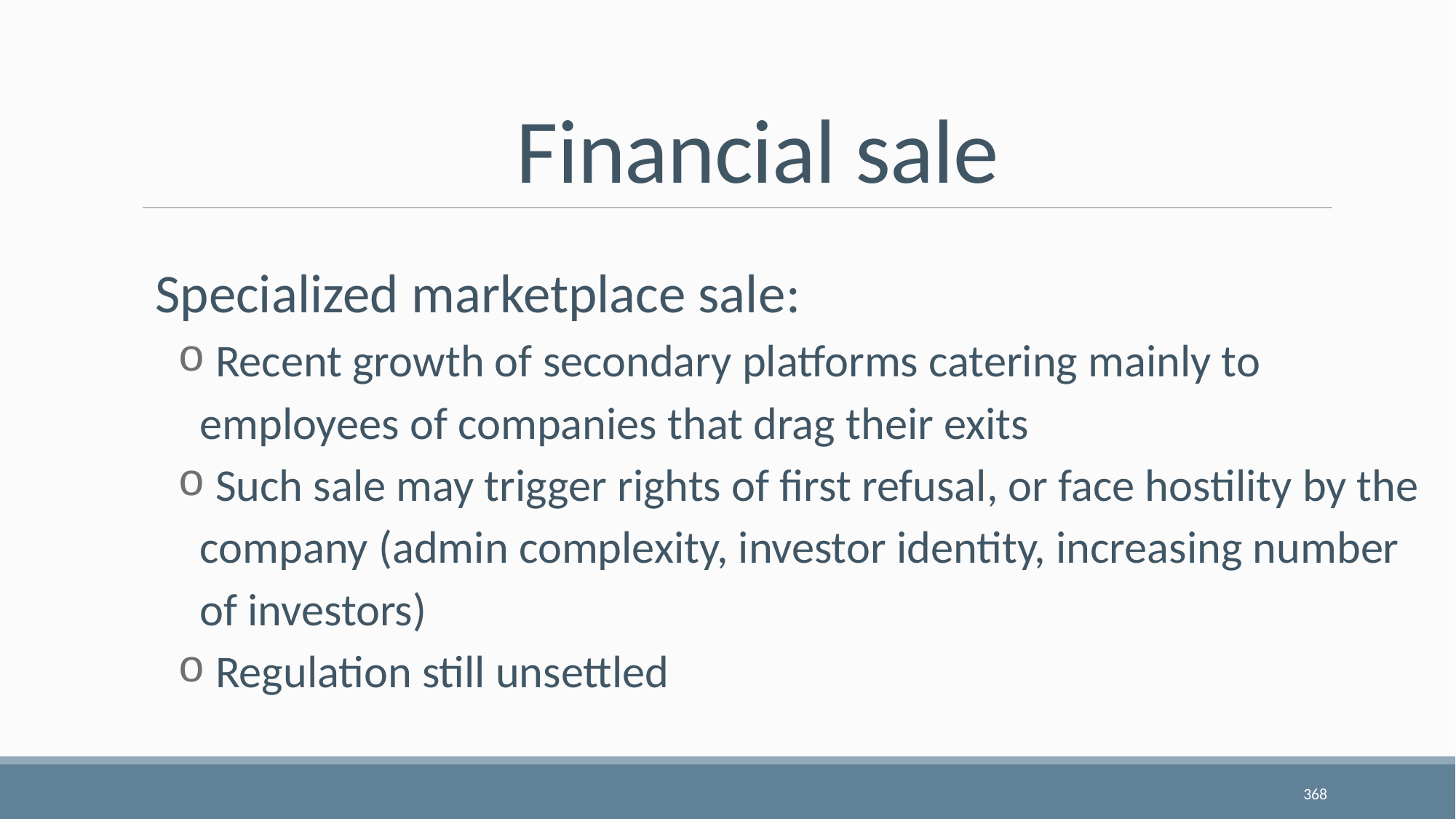

# Financial sale
Specialized marketplace sale:
 Recent growth of secondary platforms catering mainly to employees of companies that drag their exits
 Such sale may trigger rights of first refusal, or face hostility by the company (admin complexity, investor identity, increasing number of investors)
 Regulation still unsettled
368